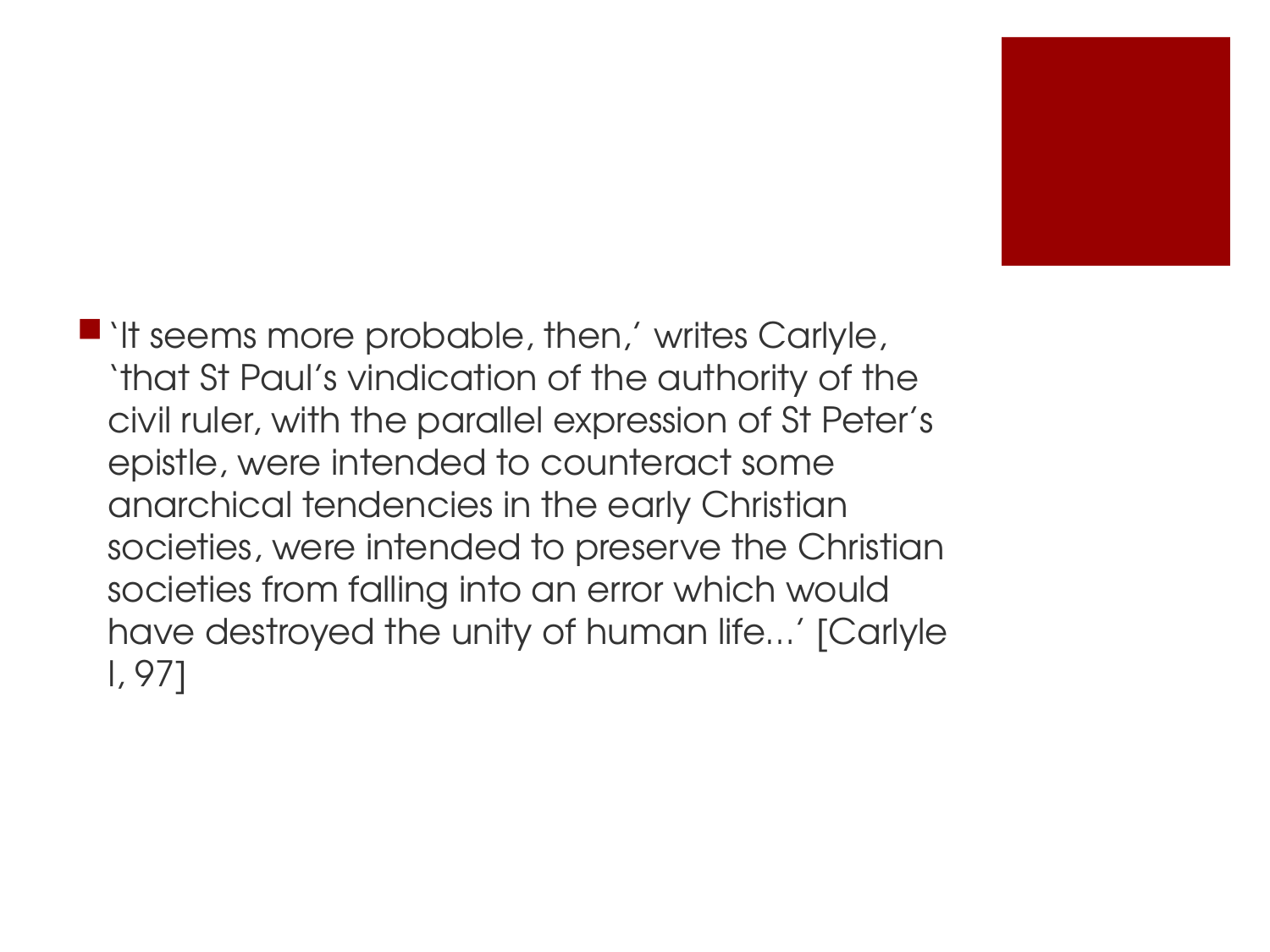

#
‘It seems more probable, then,’ writes Carlyle, ‘that St Paul’s vindication of the authority of the civil ruler, with the parallel expression of St Peter’s epistle, were intended to counteract some anarchical tendencies in the early Christian societies, were intended to preserve the Christian societies from falling into an error which would have destroyed the unity of human life…’ [Carlyle I, 97]